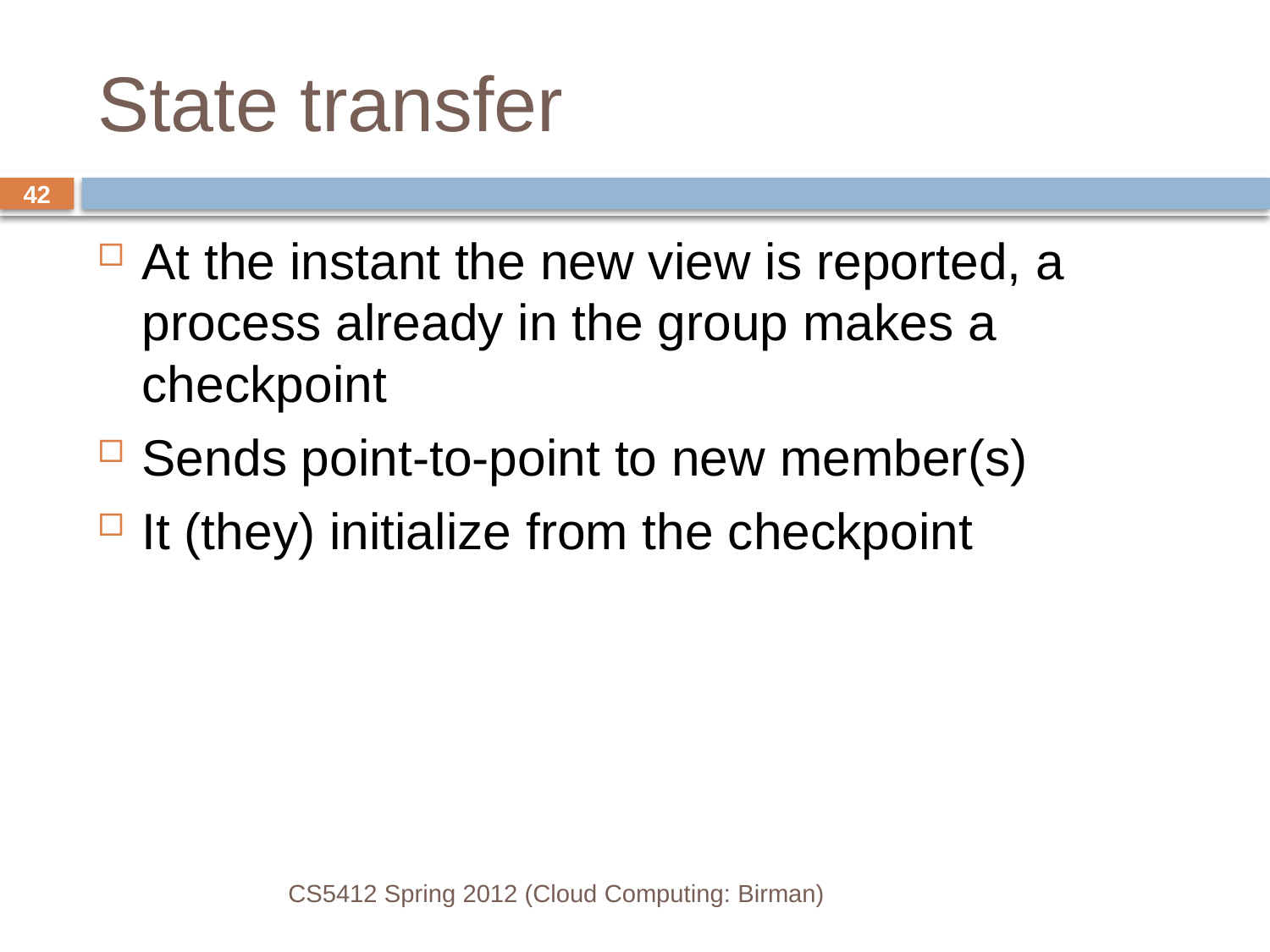

# State transfer
42
At the instant the new view is reported, a process already in the group makes a checkpoint
Sends point-to-point to new member(s)
It (they) initialize from the checkpoint
CS5412 Spring 2012 (Cloud Computing: Birman)